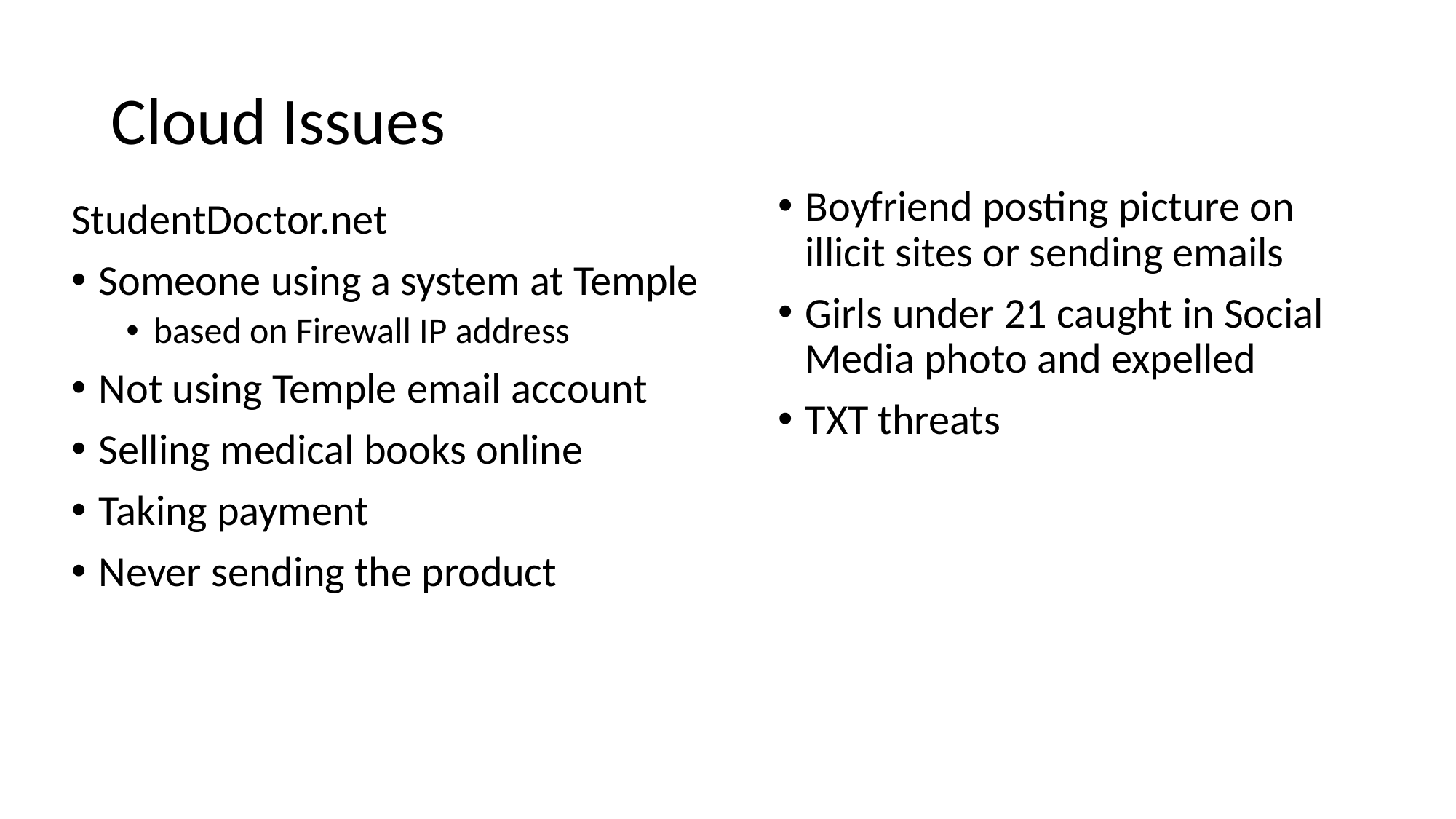

# Cloud Issues
Boyfriend posting picture on illicit sites or sending emails
Girls under 21 caught in Social Media photo and expelled
TXT threats

StudentDoctor.net
Someone using a system at Temple
based on Firewall IP address
Not using Temple email account
Selling medical books online
Taking payment
Never sending the product